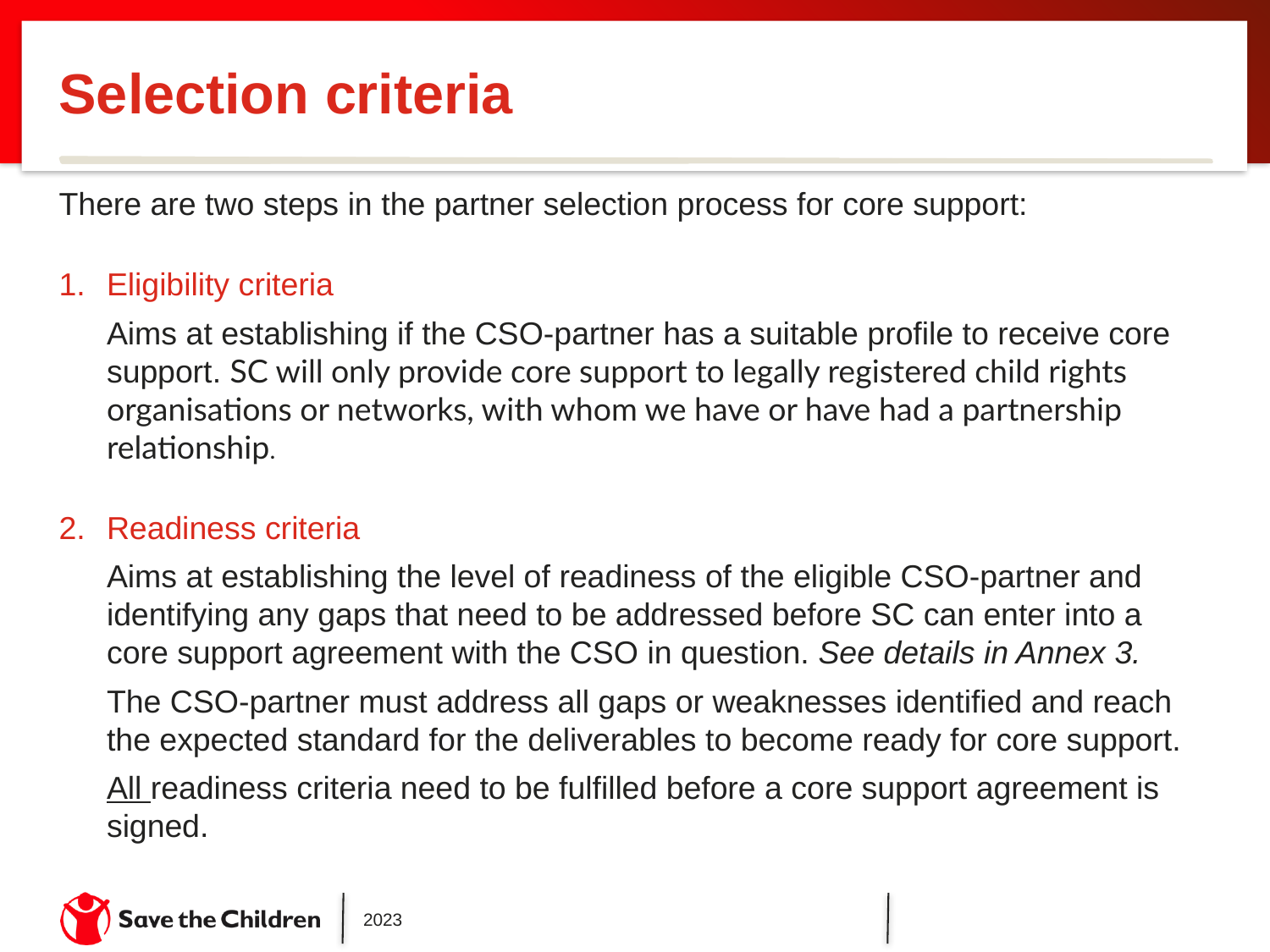

# Selection criteria
There are two steps in the partner selection process for core support:

Eligibility criteria
Aims at establishing if the CSO-partner has a suitable profile to receive core support. SC will only provide core support to legally registered child rights organisations or networks, with whom we have or have had a partnership relationship.

Readiness criteria
Aims at establishing the level of readiness of the eligible CSO-partner and identifying any gaps that need to be addressed before SC can enter into a core support agreement with the CSO in question. See details in Annex 3.
The CSO-partner must address all gaps or weaknesses identified and reach the expected standard for the deliverables to become ready for core support.
All readiness criteria need to be fulfilled before a core support agreement is signed.

2023